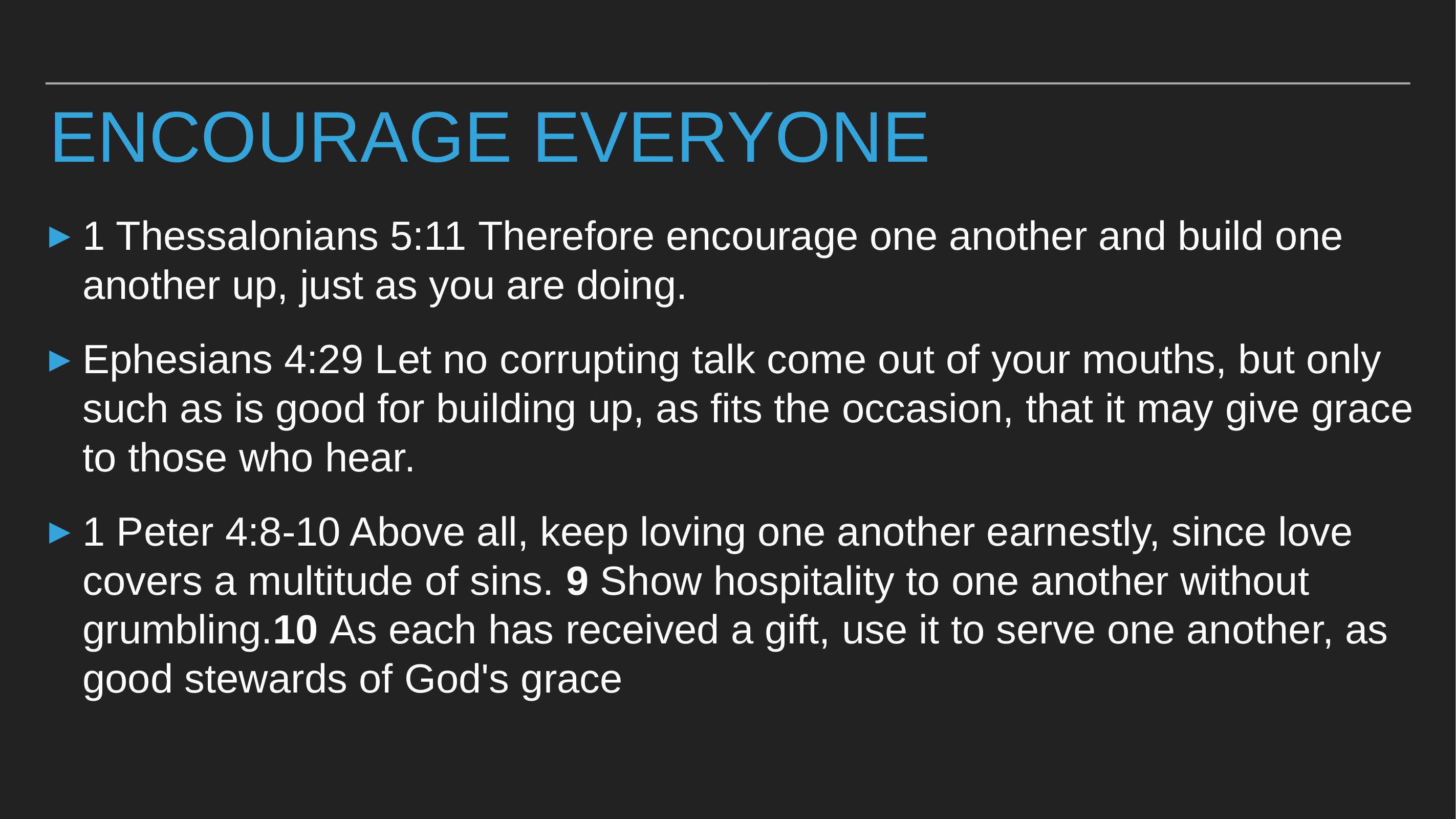

# Encourage everyone
1 Thessalonians 5:11 Therefore encourage one another and build one another up, just as you are doing.
Ephesians 4:29 Let no corrupting talk come out of your mouths, but only such as is good for building up, as fits the occasion, that it may give grace to those who hear.
1 Peter 4:8-10 Above all, keep loving one another earnestly, since love covers a multitude of sins. 9 Show hospitality to one another without grumbling.10 As each has received a gift, use it to serve one another, as good stewards of God's grace